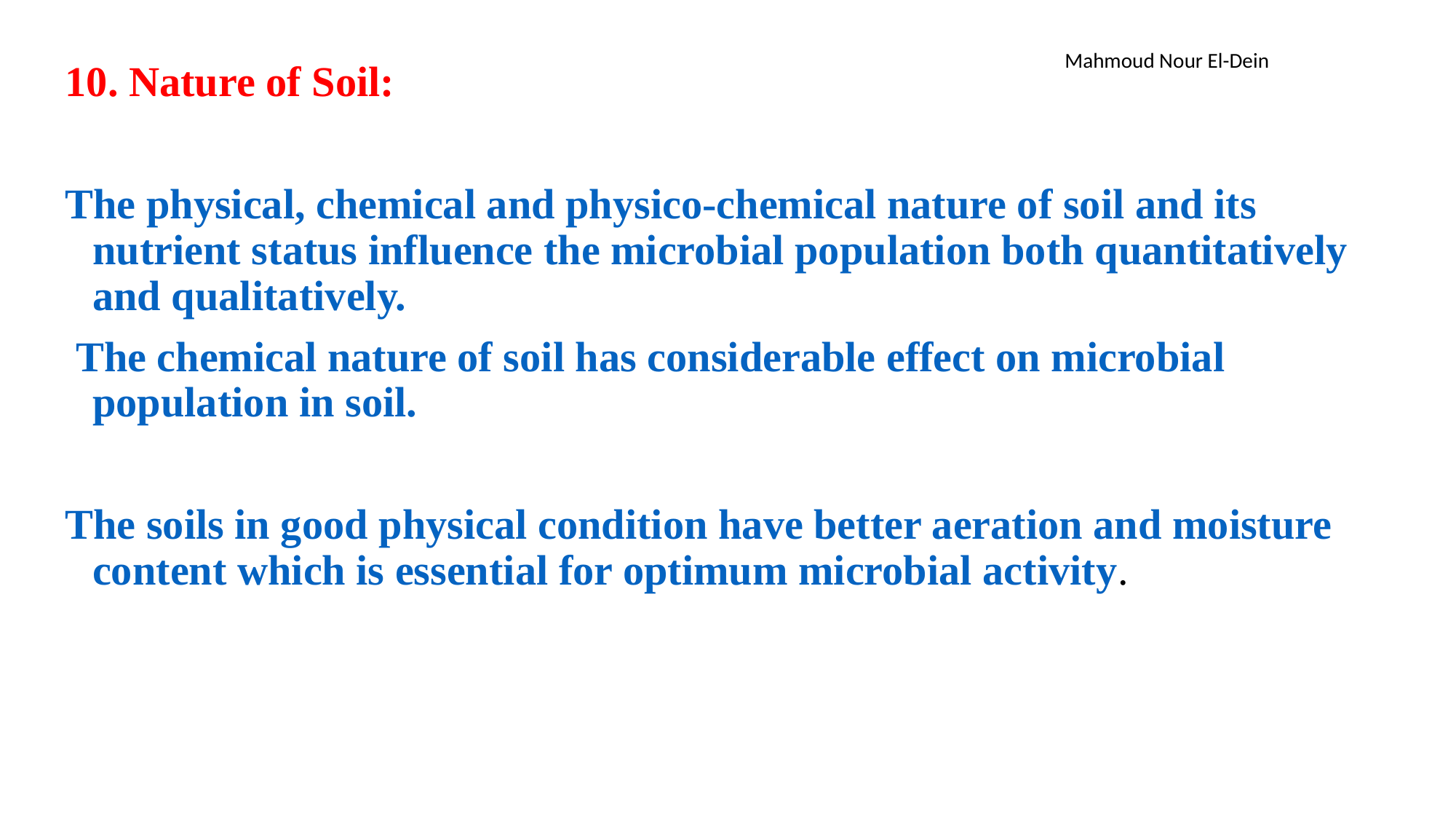

10. Nature of Soil:

The physical, chemical and physico-chemical nature of soil and its nutrient status influence the microbial population both quantitatively and qualitatively.
 The chemical nature of soil has considerable effect on microbial population in soil.

The soils in good physical condition have better aeration and moisture content which is essential for optimum microbial activity.